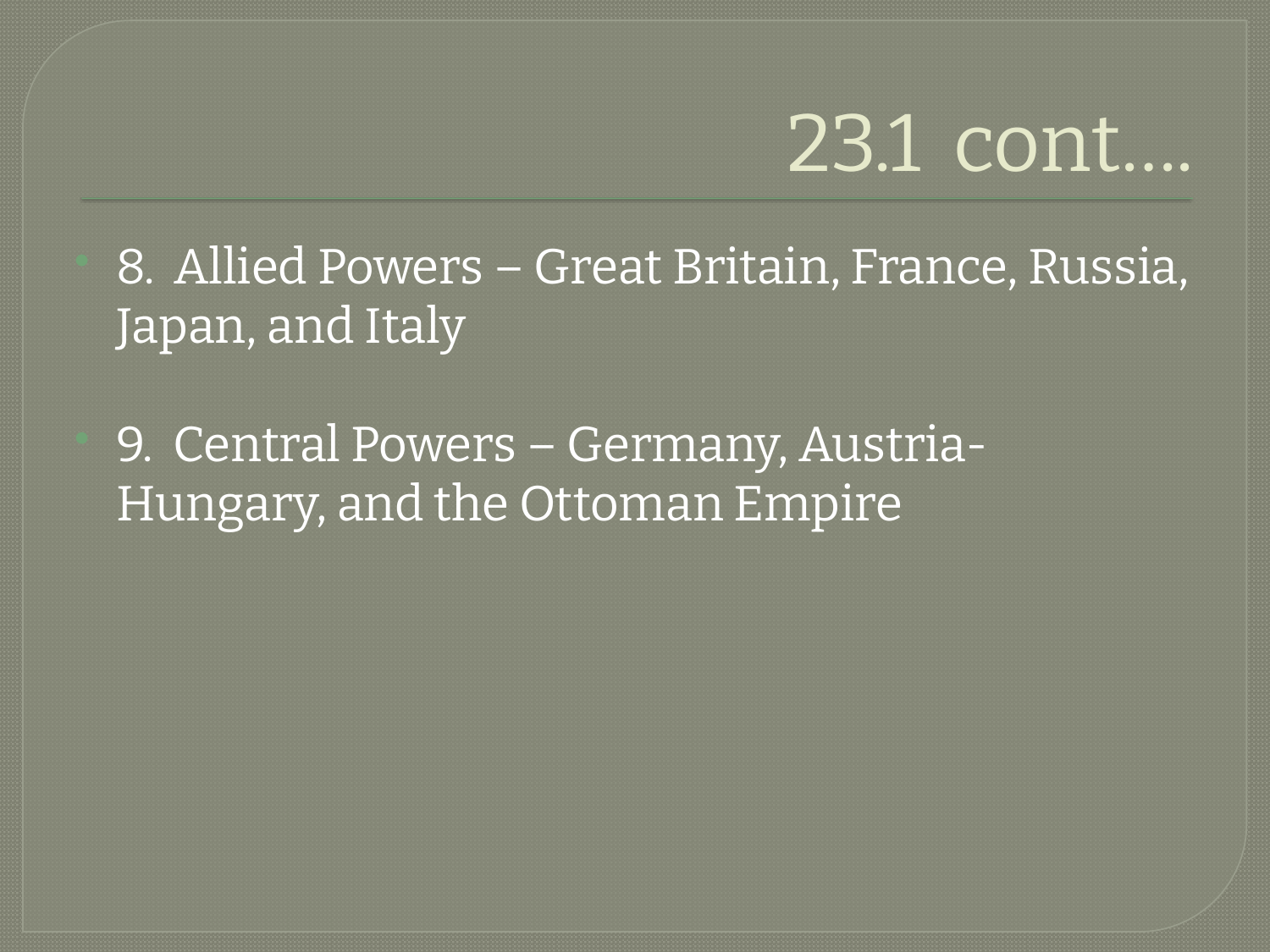

# 23.1  cont….
8.  Allied Powers – Great Britain, France, Russia, Japan, and Italy

9.  Central Powers – Germany, Austria-Hungary, and the Ottoman Empire